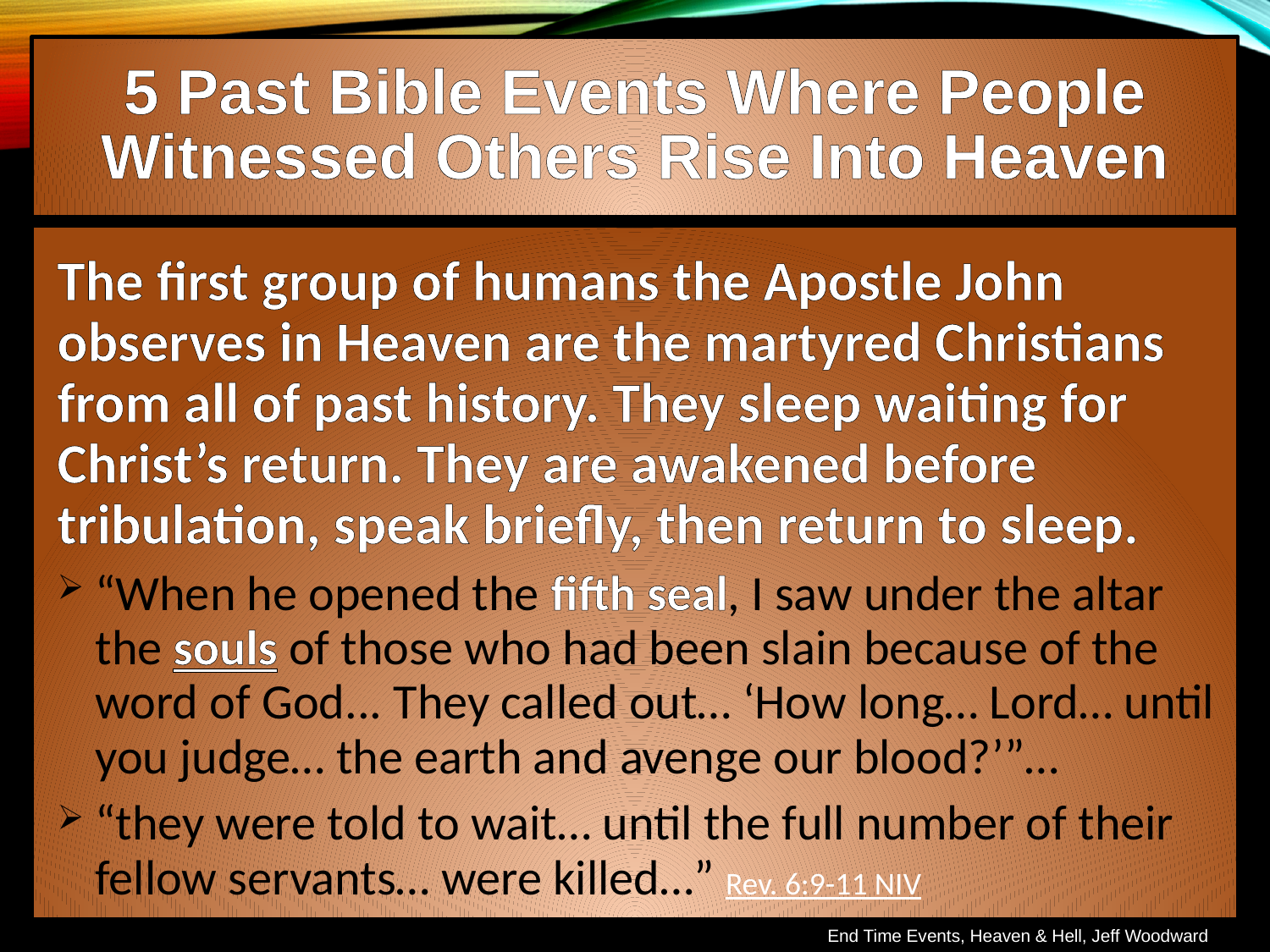

5 Past Bible Events Where People Witnessed Others Rise Into Heaven
The first group of humans the Apostle John observes in Heaven are the martyred Christians from all of past history. They sleep waiting for Christ’s return. They are awakened before tribulation, speak briefly, then return to sleep.
“When he opened the fifth seal, I saw under the altar the souls of those who had been slain because of the word of God... They called out… ‘How long… Lord… until you judge… the earth and avenge our blood?’”…
“they were told to wait… until the full number of their fellow servants… were killed…” Rev. 6:9-11 NIV
End Time Events, Heaven & Hell, Jeff Woodward